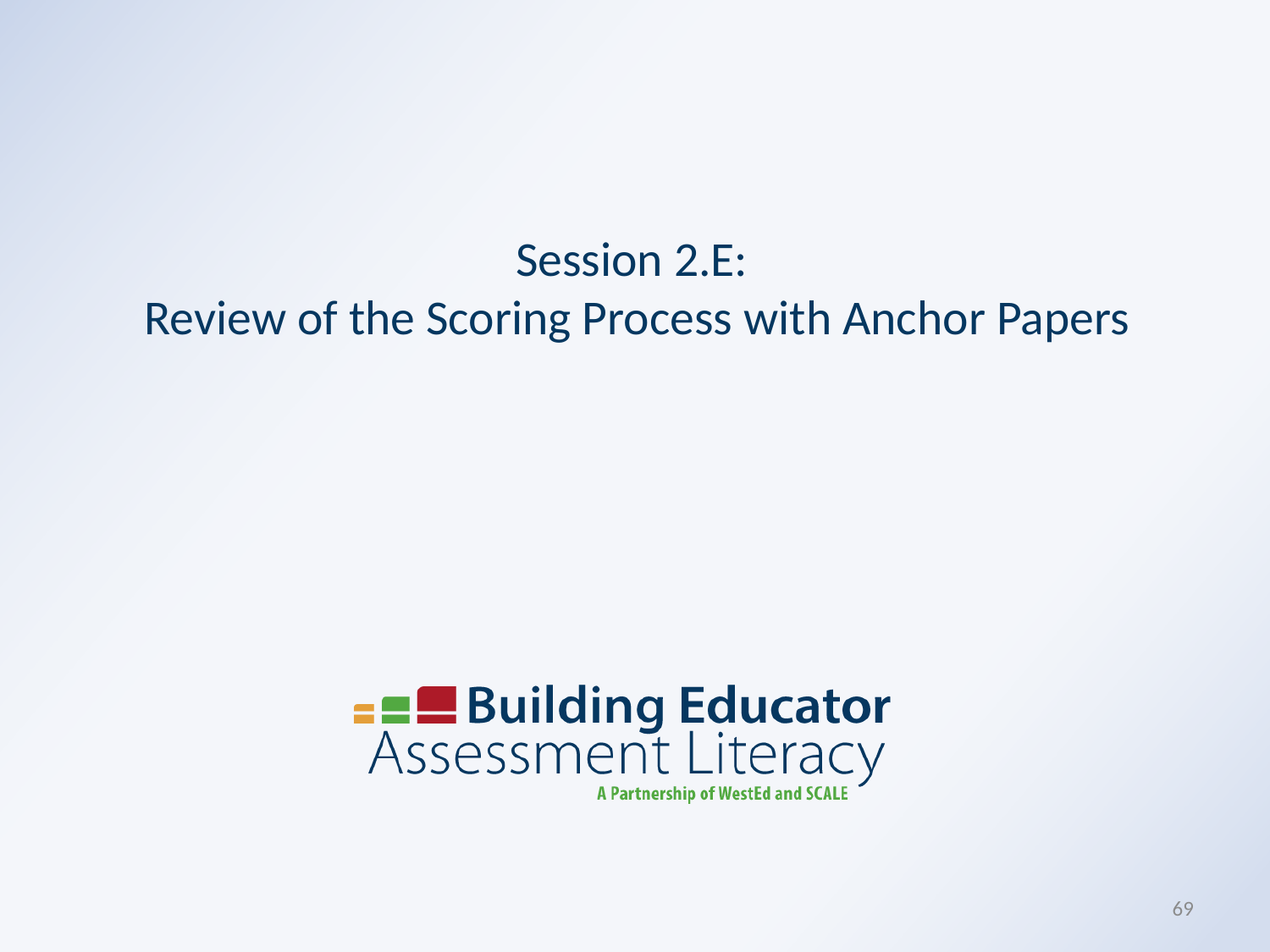

# Session 2.E: Review of the Scoring Process with Anchor Papers

69